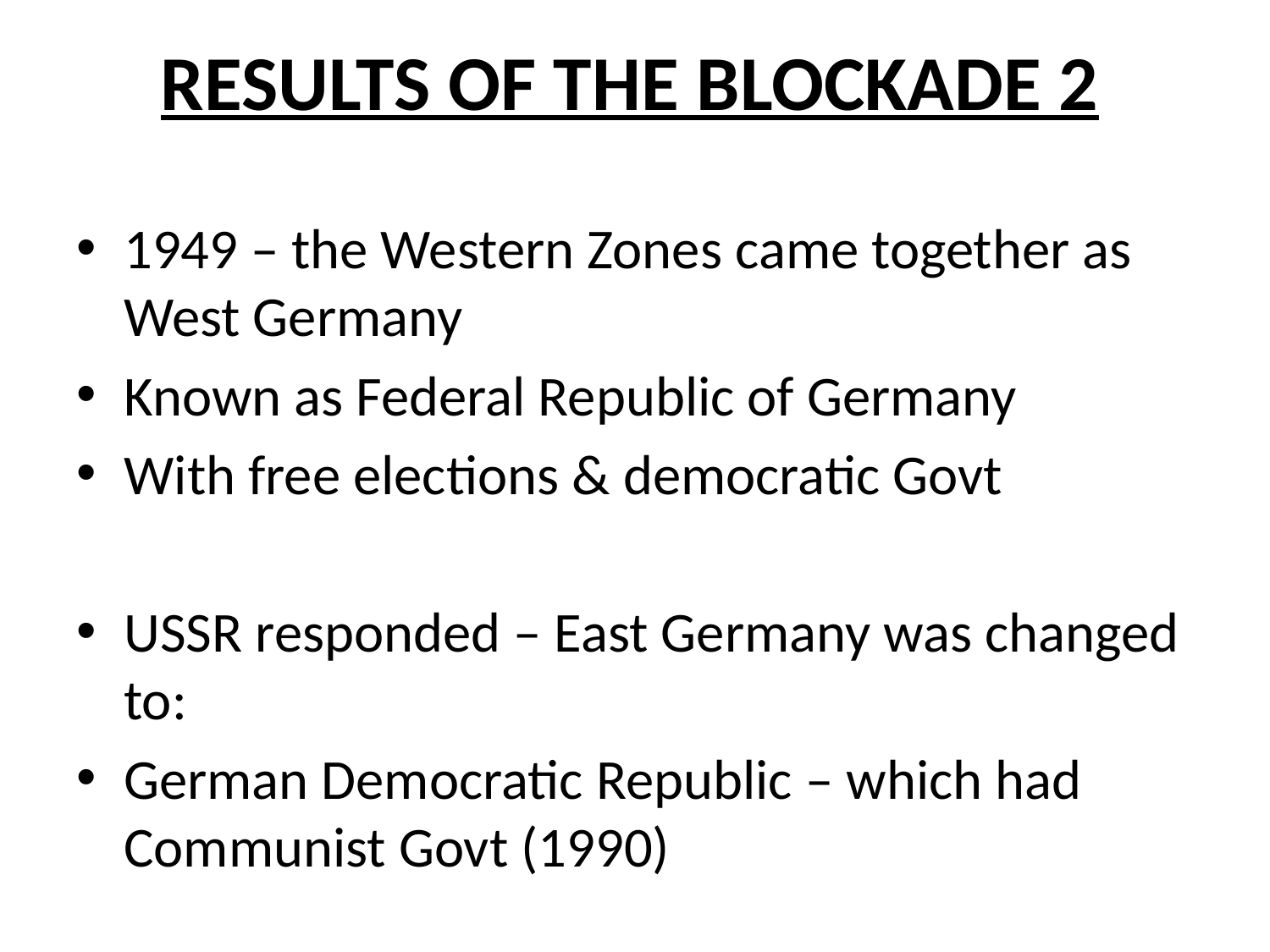

# RESULTS OF THE BLOCKADE 2
1949 – the Western Zones came together as West Germany
Known as Federal Republic of Germany
With free elections & democratic Govt

USSR responded – East Germany was changed to:
German Democratic Republic – which had Communist Govt (1990)